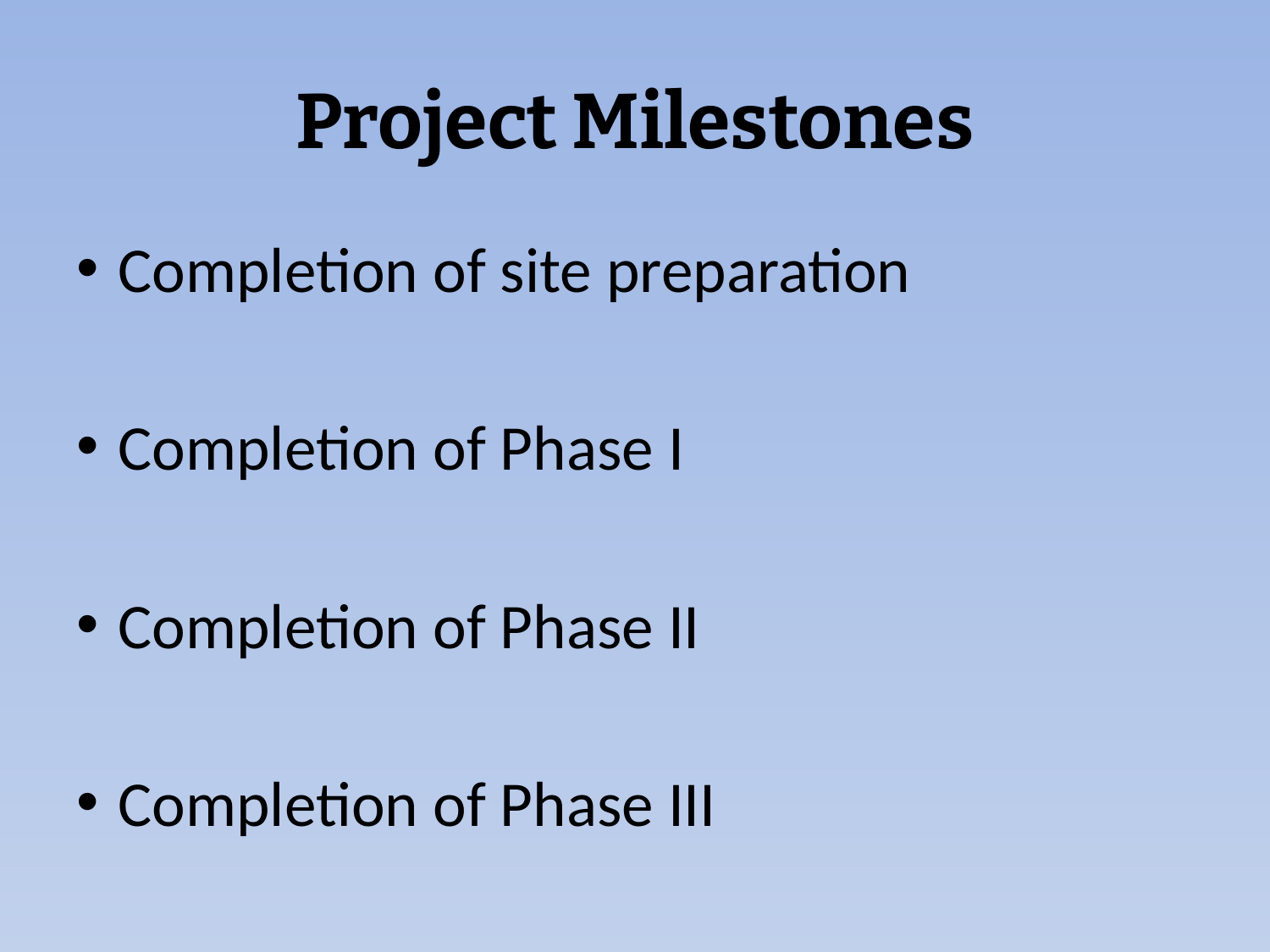

# Project Milestones
Completion of site preparation

Completion of Phase I

Completion of Phase II

Completion of Phase III